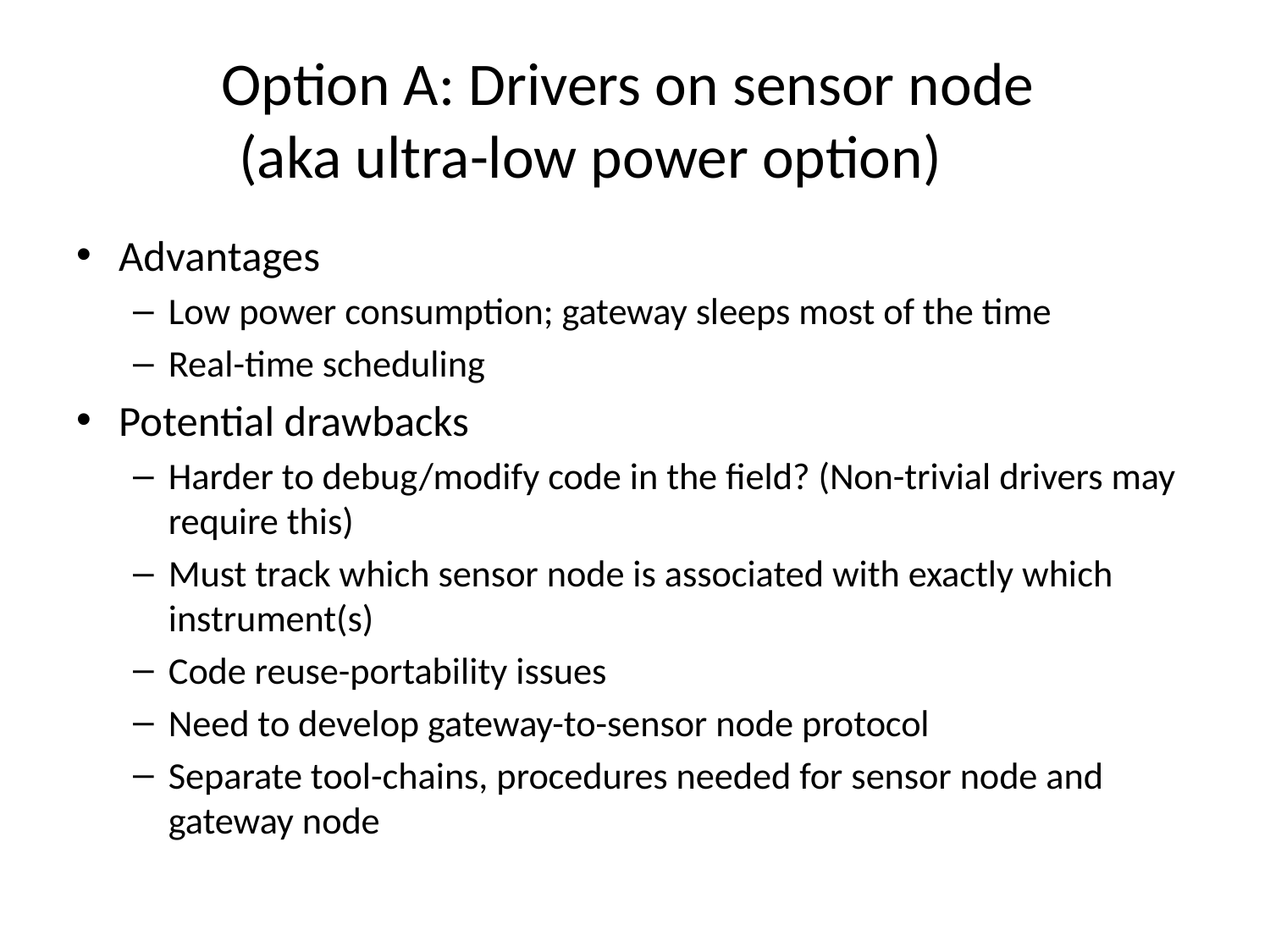

# Option A: Drivers on sensor node (aka ultra-low power option)
Advantages
Low power consumption; gateway sleeps most of the time
Real-time scheduling
Potential drawbacks
Harder to debug/modify code in the field? (Non-trivial drivers may require this)
Must track which sensor node is associated with exactly which instrument(s)
Code reuse-portability issues
Need to develop gateway-to-sensor node protocol
Separate tool-chains, procedures needed for sensor node and gateway node